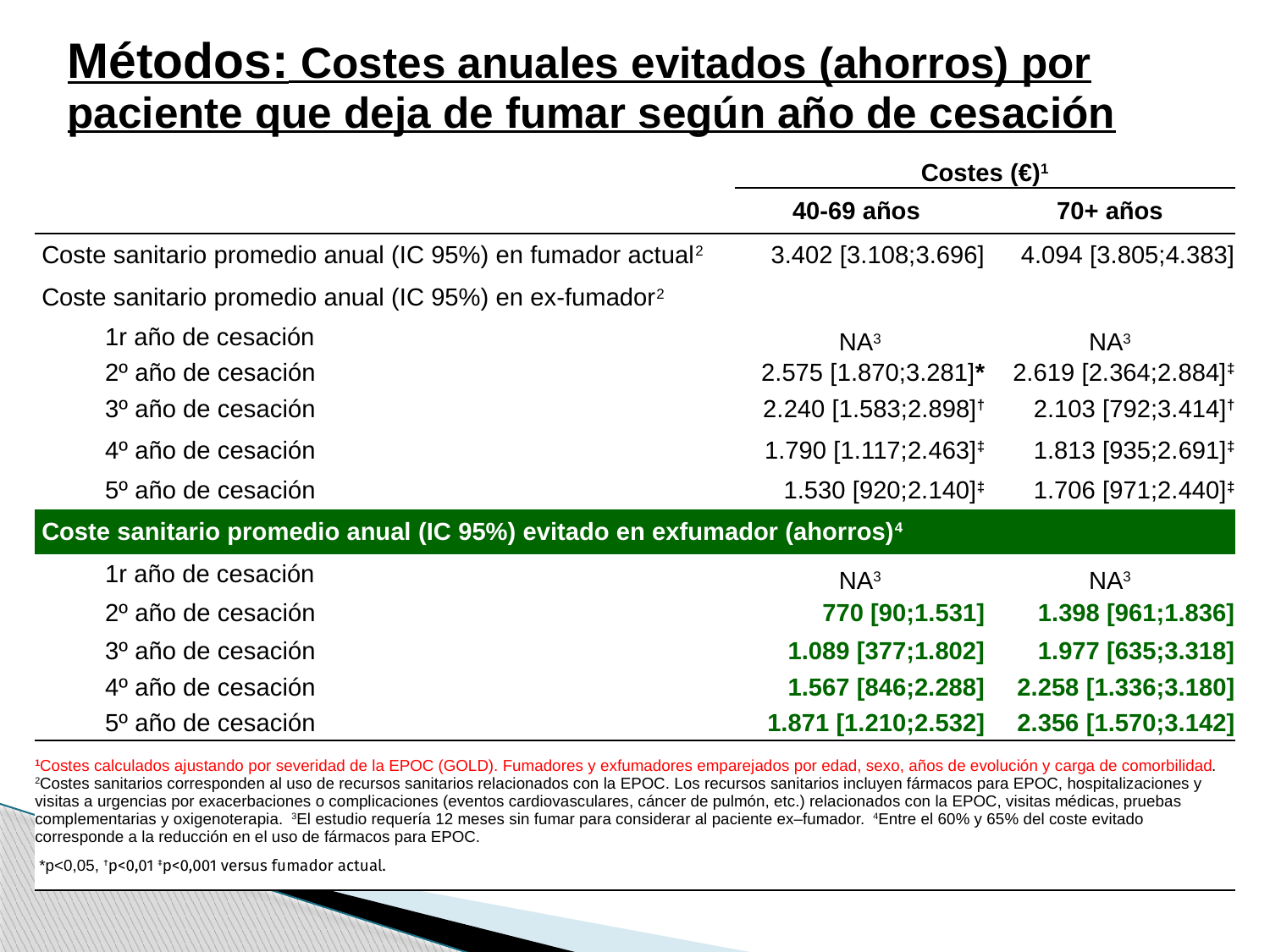

# Métodos: Costes anuales evitados (ahorros) por paciente que deja de fumar según año de cesación
|  | Costes (€)1 |  |
| --- | --- | --- |
|  | 40-69 años | 70+ años |
| Coste sanitario promedio anual (IC 95%) en fumador actual2 | 3.402 [3.108;3.696] | 4.094 [3.805;4.383] |
| Coste sanitario promedio anual (IC 95%) en ex-fumador2 |  |  |
| 1r año de cesación | NA3 | NA3 |
| 2º año de cesación | 2.575 [1.870;3.281]\* | 2.619 [2.364;2.884]‡ |
| 3º año de cesación | 2.240 [1.583;2.898]† | 2.103 [792;3.414]† |
| 4º año de cesación | 1.790 [1.117;2.463]‡ | 1.813 [935;2.691]‡ |
| 5º año de cesación | 1.530 [920;2.140]‡ | 1.706 [971;2.440]‡ |
| Coste sanitario promedio anual (IC 95%) evitado en exfumador (ahorros)4 |  |  |
| 1r año de cesación | NA3 | NA3 |
| 2º año de cesación | 770 [90;1.531] | 1.398 [961;1.836] |
| 3º año de cesación | 1.089 [377;1.802] | 1.977 [635;3.318] |
| 4º año de cesación | 1.567 [846;2.288] | 2.258 [1.336;3.180] |
| 5º año de cesación | 1.871 [1.210;2.532] | 2.356 [1.570;3.142] |
| 1Costes calculados ajustando por severidad de la EPOC (GOLD). Fumadores y exfumadores emparejados por edad, sexo, años de evolución y carga de comorbilidad. 2Costes sanitarios corresponden al uso de recursos sanitarios relacionados con la EPOC. Los recursos sanitarios incluyen fármacos para EPOC, hospitalizaciones y visitas a urgencias por exacerbaciones o complicaciones (eventos cardiovasculares, cáncer de pulmón, etc.) relacionados con la EPOC, visitas médicas, pruebas complementarias y oxigenoterapia. 3El estudio requería 12 meses sin fumar para considerar al paciente ex–fumador. 4Entre el 60% y 65% del coste evitado corresponde a la reducción en el uso de fármacos para EPOC. \*p<0,05, †p<0,01 ‡p<0,001 versus fumador actual. |  |  |